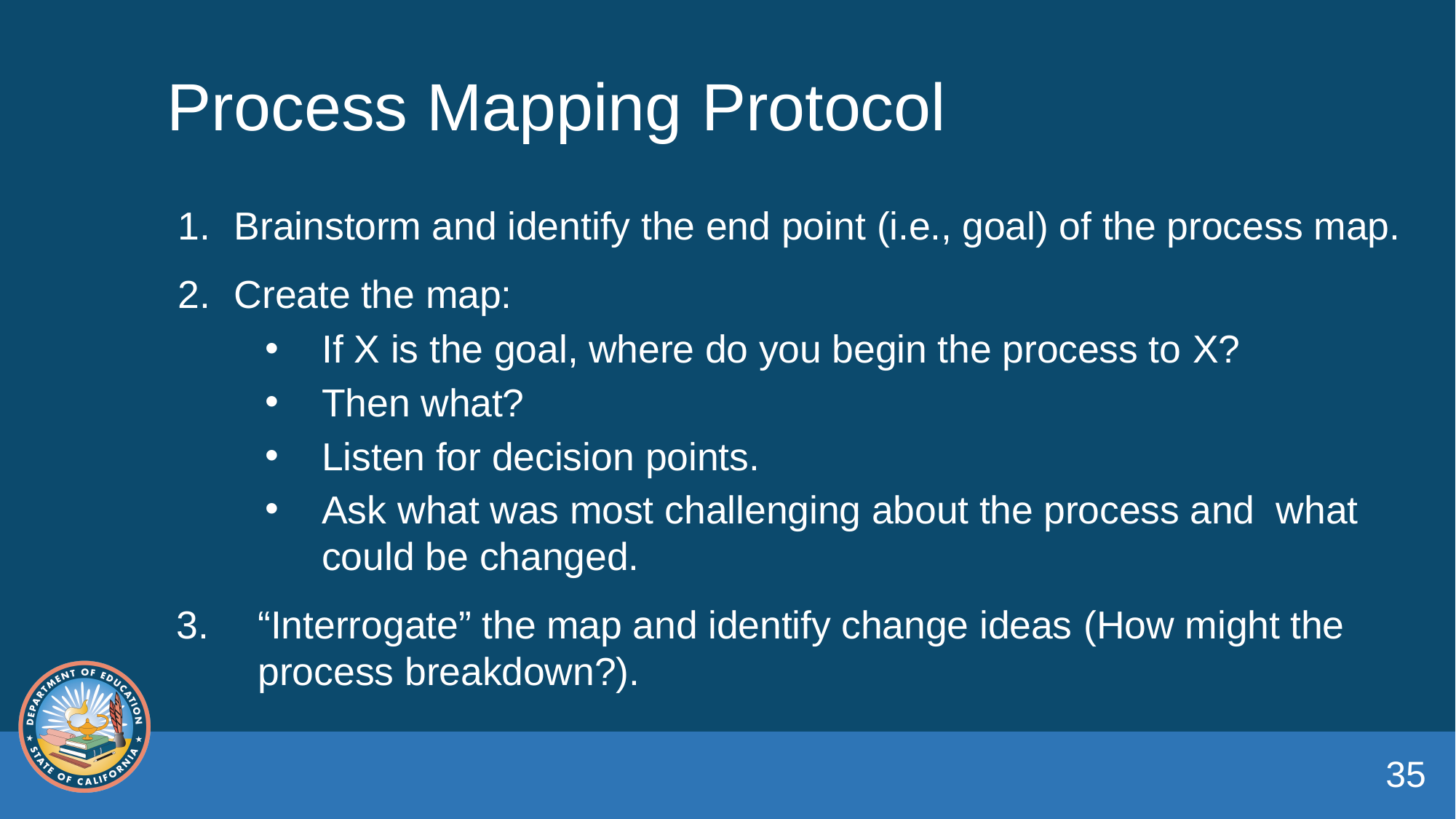

# Process Mapping Protocol
Brainstorm and identify the end point (i.e., goal) of the process map.
Create the map:
If X is the goal, where do you begin the process to X?
Then what?
Listen for decision points.
Ask what was most challenging about the process and  what could be changed.
“Interrogate” the map and identify change ideas (How might the process breakdown?).

35